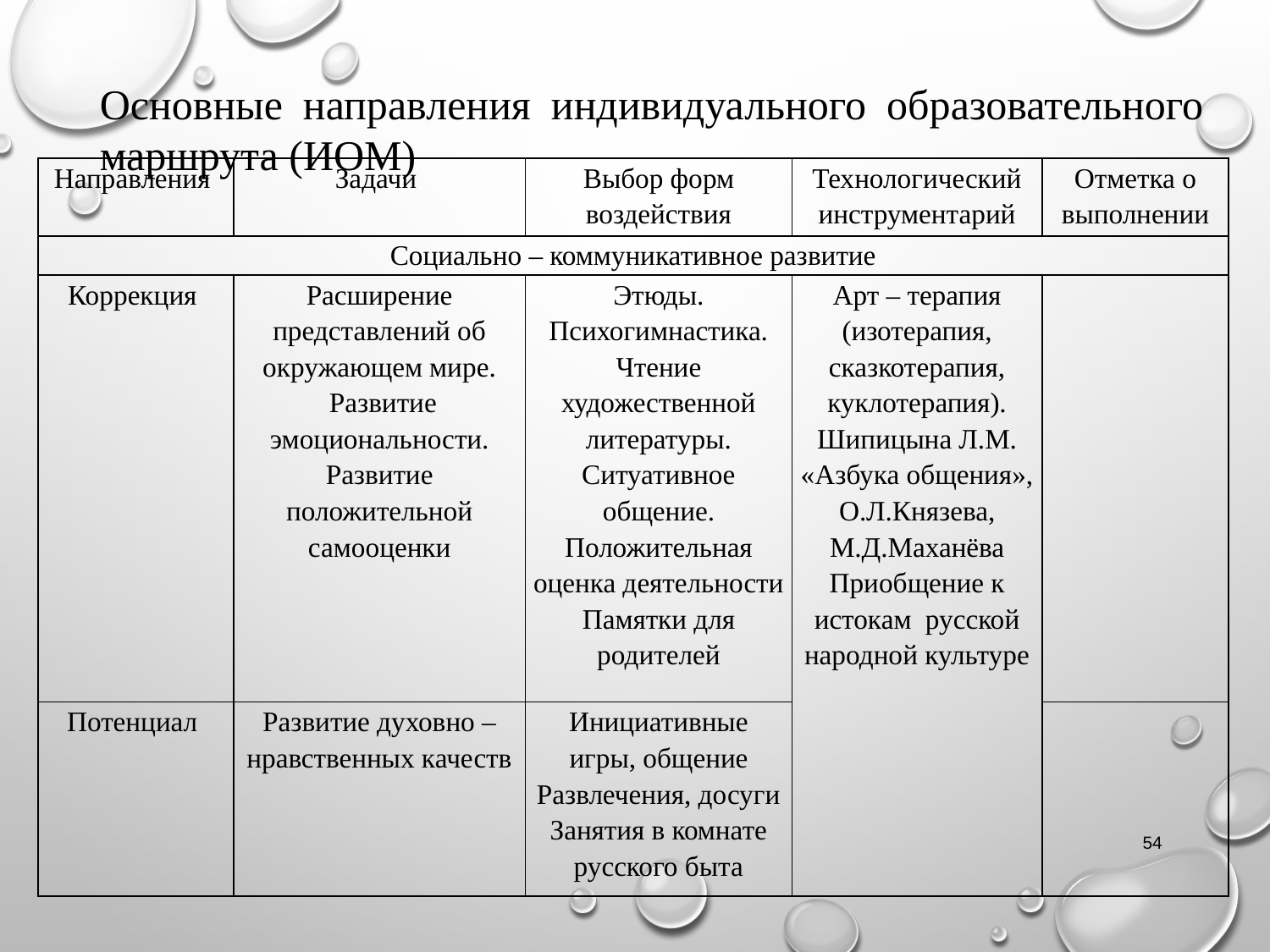

Основные направления индивидуального образовательного маршрута (ИОМ)
| Направления | Задачи | Выбор форм воздействия | Технологический инструментарий | Отметка о выполнении |
| --- | --- | --- | --- | --- |
| Социально – коммуникативное развитие |  |  |  |  |
| Коррекция | Расширение представлений об окружающем мире. Развитие эмоциональности. Развитие положительной самооценки | Этюды. Психогимнастика. Чтение художественной литературы. Ситуативное общение. Положительная оценка деятельности Памятки для родителей | Арт – терапия (изотерапия, сказкотерапия, куклотерапия). Шипицына Л.М. «Азбука общения», О.Л.Князева, М.Д.Маханёва Приобщение к истокам русской народной культуре |  |
| Потенциал | Развитие духовно – нравственных качеств | Инициативные игры, общение Развлечения, досуги Занятия в комнате русского быта |  |  |
54